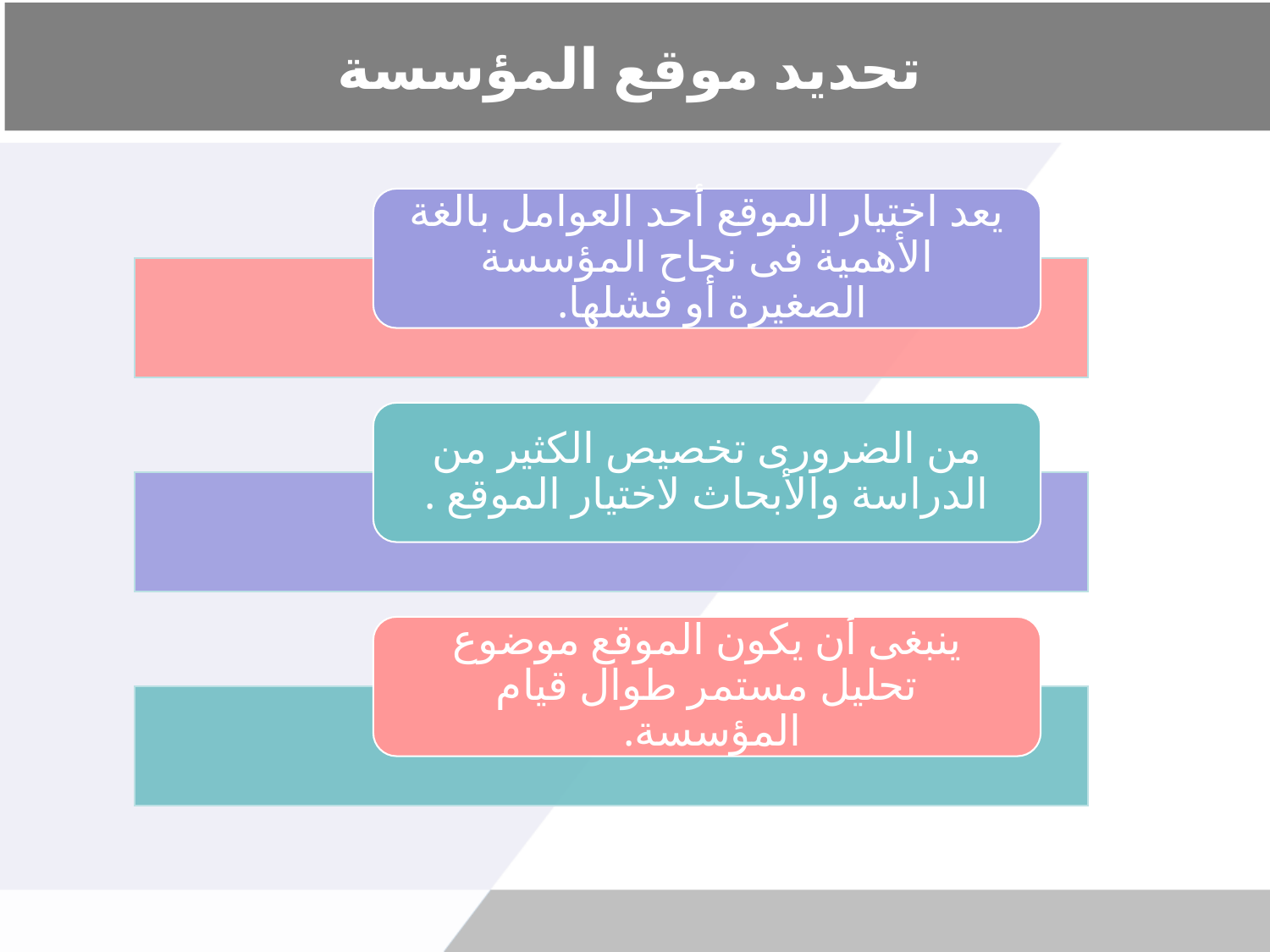

# تحديد موقع المؤسسة
يعد اختيار الموقع أحد العوامل بالغة الأهمية فى نجاح المؤسسة الصغيرة أو فشلها.

من الضرورى تخصيص الكثير من الدراسة والأبحاث لاختيار الموقع .

ينبغى أن يكون الموقع موضوع تحليل مستمر طوال قيام المؤسسة.